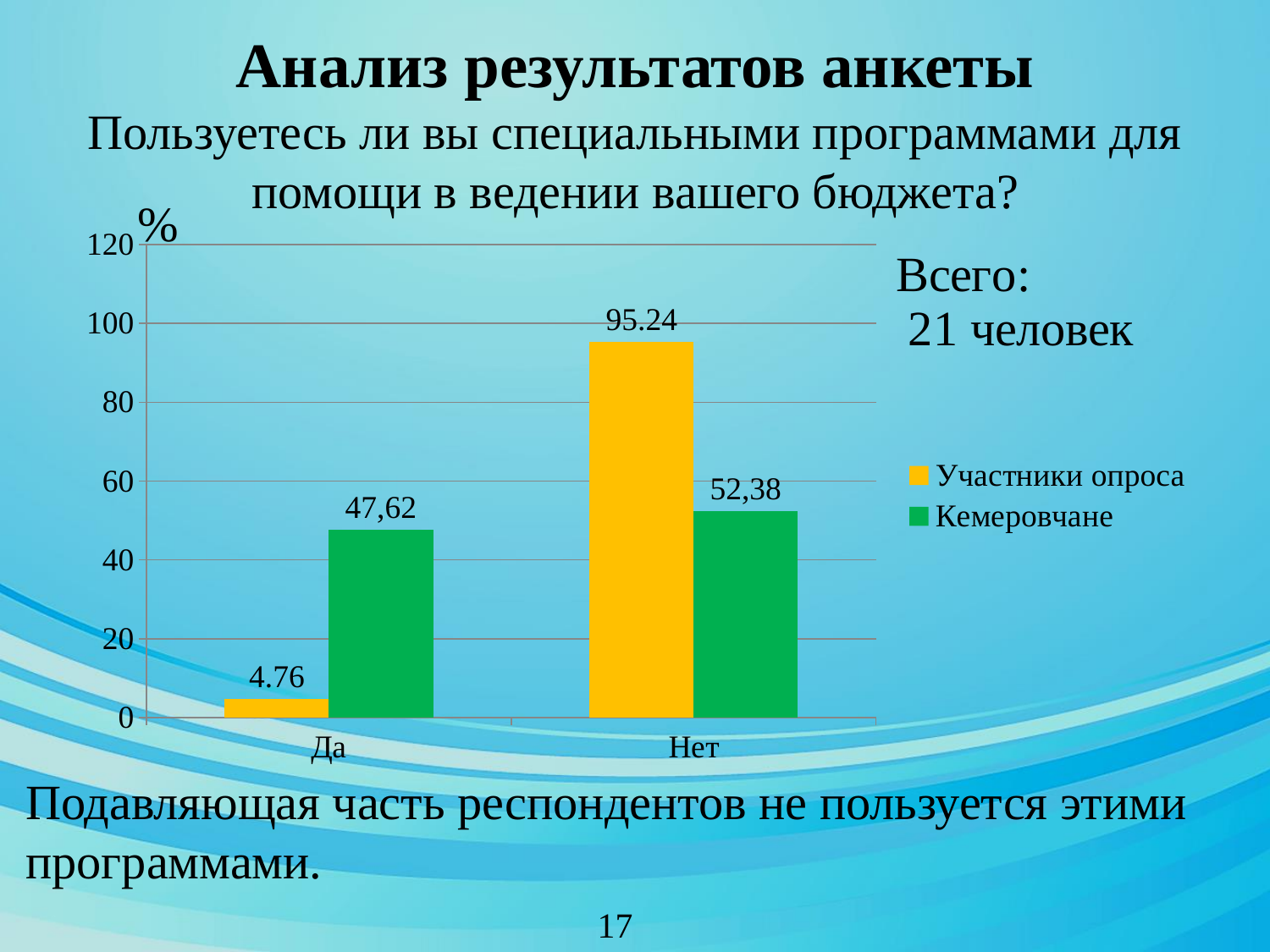

# Анализ результатов анкеты Пользуетесь ли вы специальными программами для помощи в ведении вашего бюджета?
%

### Chart

| Category | Участники опроса | Кемеровчане |
|---|---|---|
| Да | 4.76 | 47.62 |
| Нет | 95.24 | 52.38 |
Подавляющая часть респондентов не пользуется этими
программами.
17